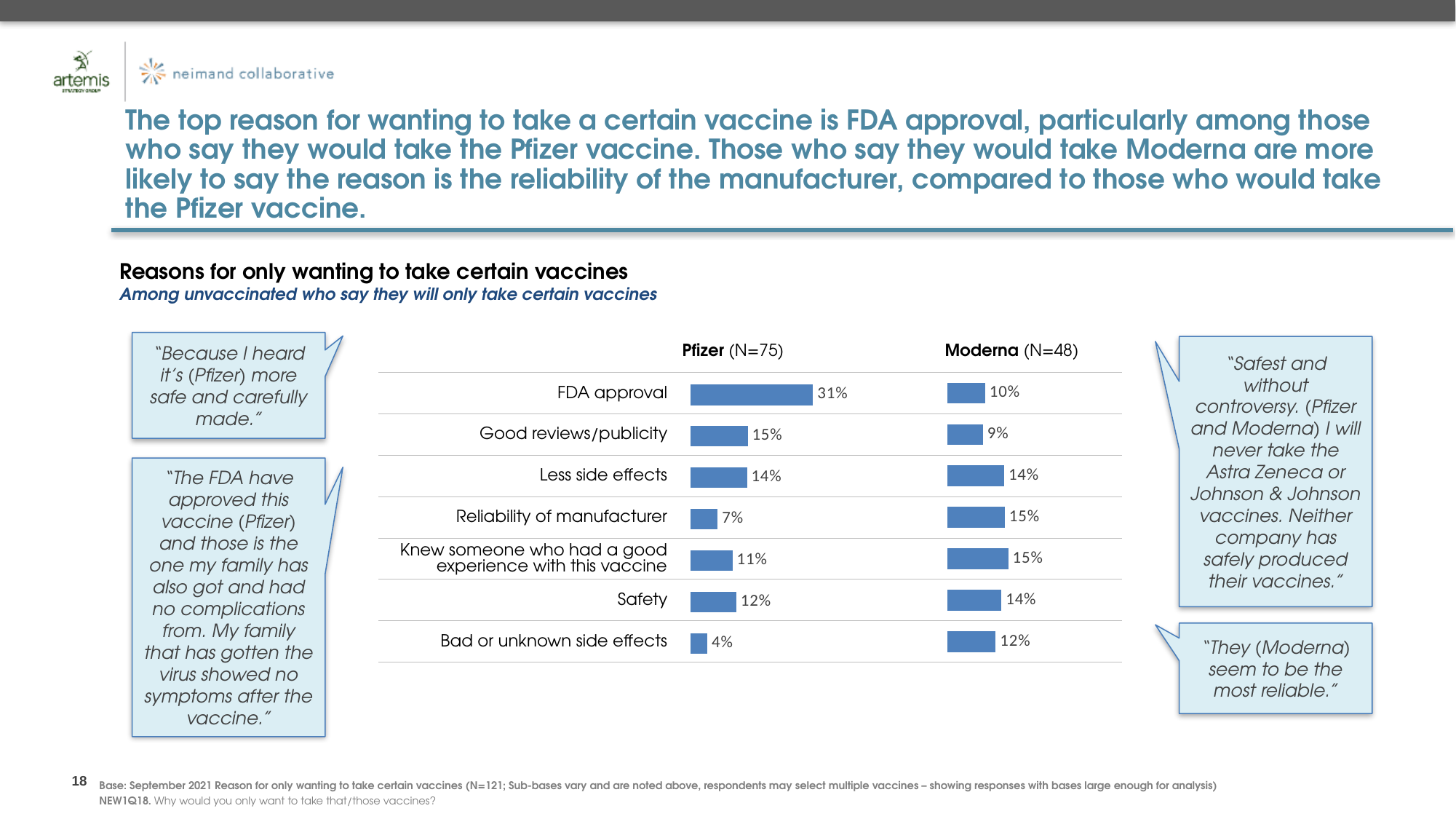

The top reason for wanting to take a certain vaccine is FDA approval, particularly among those who say they would take the Pfizer vaccine. Those who say they would take Moderna are more likely to say the reason is the reliability of the manufacturer, compared to those who would take the Pfizer vaccine.

Reasons for only wanting to take certain vaccines
Among unvaccinated who say they will only take certain vaccines
|  | Pfizer (N=75) | Moderna (N=48) |
| --- | --- | --- |
| FDA approval |  |  |
| Good reviews/publicity |  |  |
| Less side effects |  |  |
| Reliability of manufacturer |  |  |
| Knew someone who had a good experience with this vaccine |  |  |
| Safety |  |  |
| Bad or unknown side effects |  |  |
“Because I heard it’s (Pfizer) more safe and carefully made.”
“Safest and without controversy. (Pfizer and Moderna) I will never take the Astra Zeneca or Johnson & Johnson vaccines. Neither company has safely produced their vaccines.”

### Chart

| Category | Moderna |
|---|---|
| FDA approval | 0.096025972566 |
| Good reviews/publicity | 0.09034625822209 |
| Less side effects | 0.1443329064034 |
| Reliability of manufacturer | 0.145564829556 |
| Knew someone who had a good experience with this vaccine | 0.1543900337943 |
| Safety | 0.13709322269559998 |
| Bad or unknown side effects | 0.1226171860306 |

### Chart

| Category | Pfizer |
|---|---|
| FDA approval | 0.3114077809506 |
| Good reviews/publicity | 0.1456573536094 |
| Less side effects | 0.14372041012200001 |
| Reliability of manufacturer | 0.0691031777322 |
| Knew someone who had a good experience with this vaccine | 0.1069975920371 |
| Safety | 0.1163736684221 |
| Bad or unknown side effects | 0.04315887571659 |
“The FDA have approved this vaccine (Pfizer) and those is the one my family has also got and had no complications from. My family that has gotten the virus showed no symptoms after the vaccine.”
“They (Moderna) seem to be the most reliable.”
Base: September 2021 Reason for only wanting to take certain vaccines (N=121; Sub-bases vary and are noted above, respondents may select multiple vaccines – showing responses with bases large enough for analysis)
NEW1Q18. Why would you only want to take that/those vaccines?